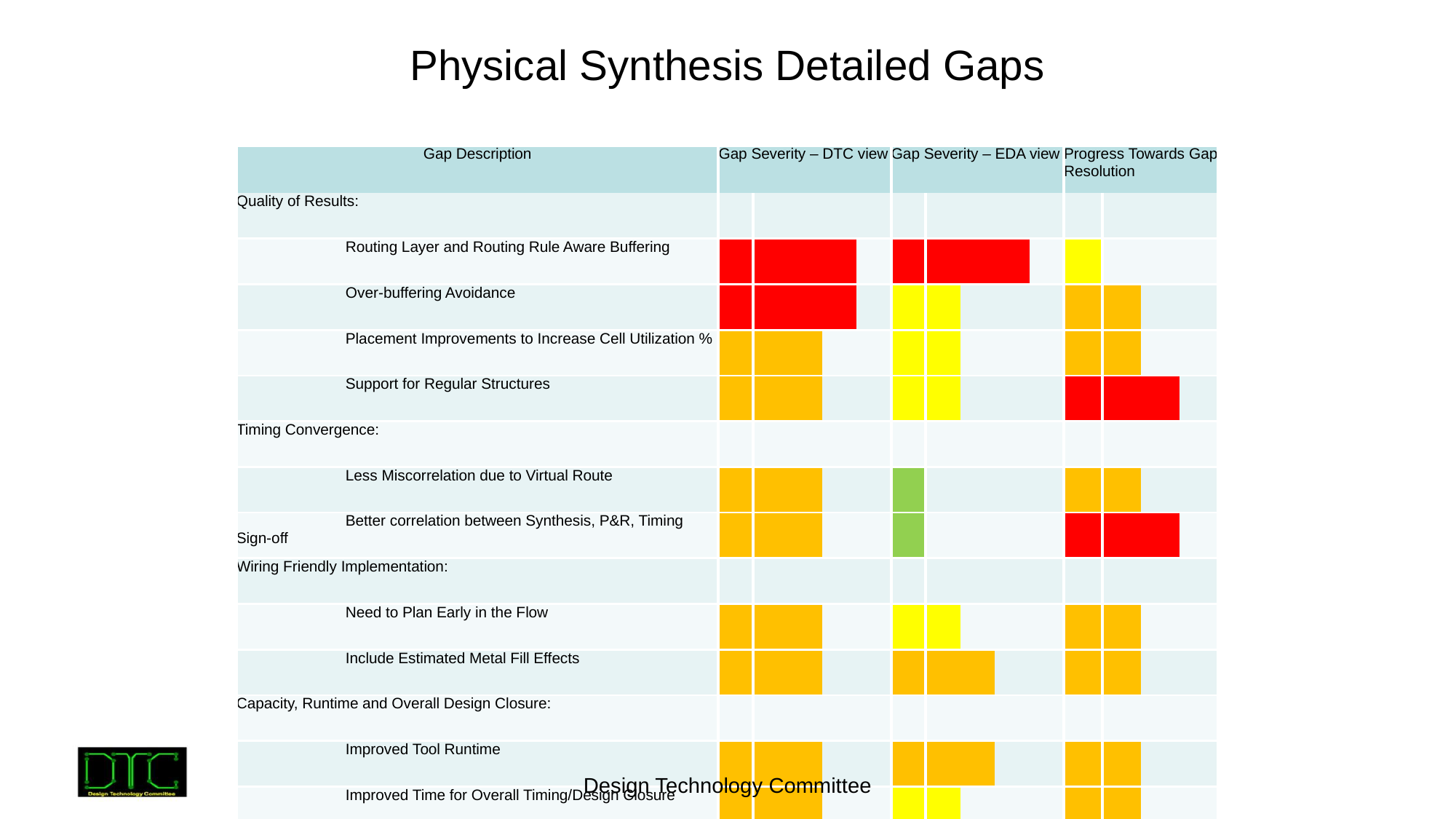

# Physical Synthesis Detailed Gaps
| Gap Description | Gap Severity – DTC view |  |  |  |  | Gap Severity – EDA view |  |  |  |  | Progress Towards Gap Resolution |  |  |  |
| --- | --- | --- | --- | --- | --- | --- | --- | --- | --- | --- | --- | --- | --- | --- |
| Quality of Results: |  |  |  |  |  |  |  |  |  |  |  |  |  |  |
| Routing Layer and Routing Rule Aware Buffering |  |  |  |  |  |  |  |  |  |  |  |  |  |  |
| Over-buffering Avoidance |  |  |  |  |  |  |  |  |  |  |  |  |  |  |
| Placement Improvements to Increase Cell Utilization % |  |  |  |  |  |  |  |  |  |  |  |  |  |  |
| Support for Regular Structures |  |  |  |  |  |  |  |  |  |  |  |  |  |  |
| Timing Convergence: |  |  |  |  |  |  |  |  |  |  |  |  |  |  |
| Less Miscorrelation due to Virtual Route |  |  |  |  |  |  |  |  |  |  |  |  |  |  |
| Better correlation between Synthesis, P&R, Timing Sign-off |  |  |  |  |  |  |  |  |  |  |  |  |  |  |
| Wiring Friendly Implementation: |  |  |  |  |  |  |  |  |  |  |  |  |  |  |
| Need to Plan Early in the Flow |  |  |  |  |  |  |  |  |  |  |  |  |  |  |
| Include Estimated Metal Fill Effects |  |  |  |  |  |  |  |  |  |  |  |  |  |  |
| Capacity, Runtime and Overall Design Closure: |  |  |  |  |  |  |  |  |  |  |  |  |  |  |
| Improved Tool Runtime |  |  |  |  |  |  |  |  |  |  |  |  |  |  |
| Improved Time for Overall Timing/Design Closure |  |  |  |  |  |  |  |  |  |  |  |  |  |  |
| Incremental Synthesis for Late Design Changes |  |  |  |  |  |  |  |  |  |  |  |  |  |  |
| Improved Capacity |  |  |  |  |  |  |  |  |  |  |  |  |  |  |
| Multi-VDD Capabilities: |  |  |  |  |  |  |  |  |  |  |  |  |  |  |
| Flow Maturity to handle Multi-voltage Domains |  |  |  |  |  |  |  |  |  |  |  |  |  |  |
| Advanced OCV |  |  |  |  |  |  |  |  |  |  |  |  |  |  |
Design Technology Committee